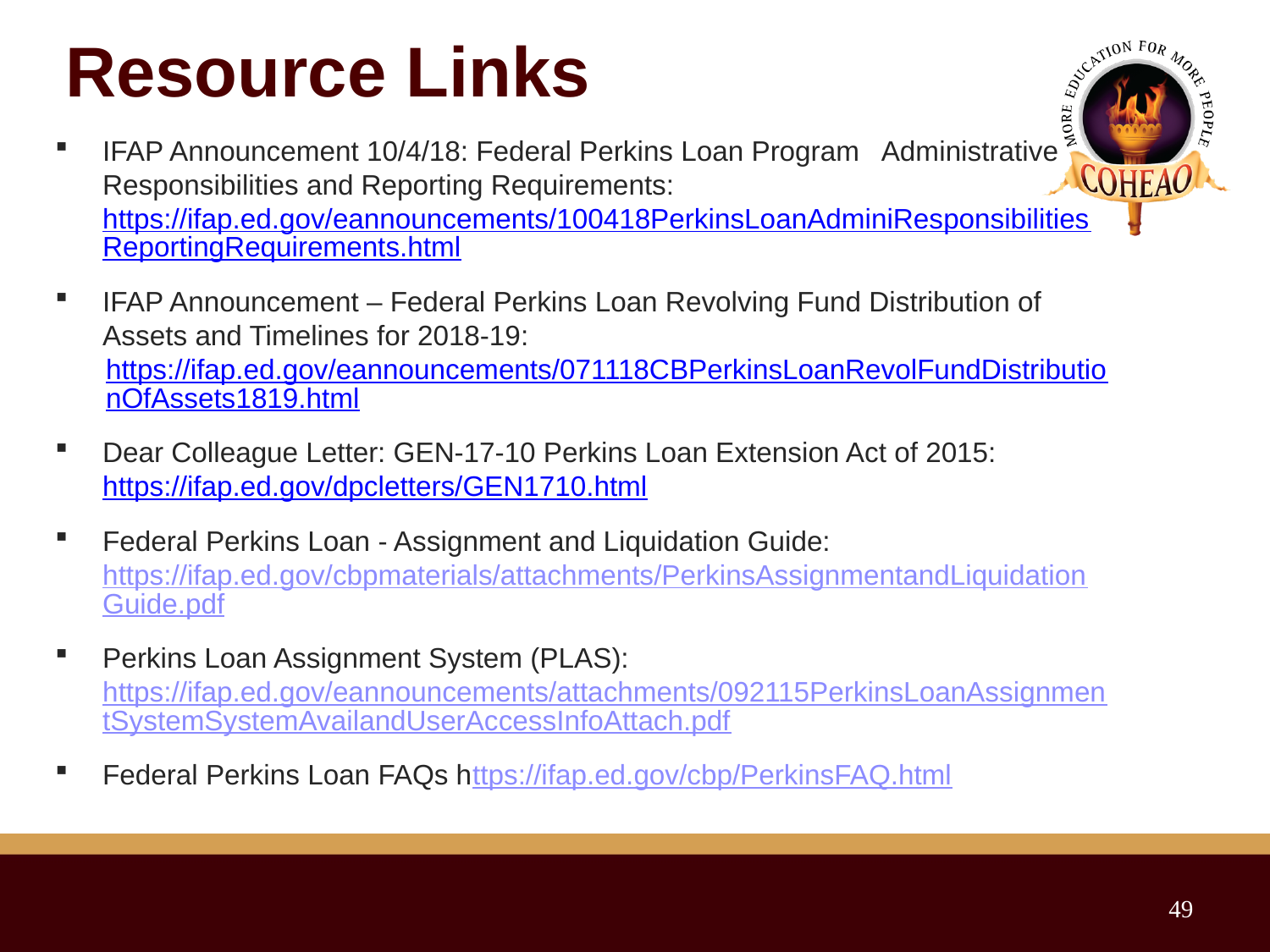

# Resource Links
IFAP Announcement 10/4/18: Federal Perkins Loan Program   Administrative Responsibilities and Reporting Requirements: https://ifap.ed.gov/eannouncements/100418PerkinsLoanAdminiResponsibilitiesReportingRequirements.html
IFAP Announcement – Federal Perkins Loan Revolving Fund Distribution of Assets and Timelines for 2018-19:
https://ifap.ed.gov/eannouncements/071118CBPerkinsLoanRevolFundDistributionOfAssets1819.html
Dear Colleague Letter: GEN-17-10 Perkins Loan Extension Act of 2015: https://ifap.ed.gov/dpcletters/GEN1710.html
Federal Perkins Loan - Assignment and Liquidation Guide: https://ifap.ed.gov/cbpmaterials/attachments/PerkinsAssignmentandLiquidationGuide.pdf
Perkins Loan Assignment System (PLAS): https://ifap.ed.gov/eannouncements/attachments/092115PerkinsLoanAssignmentSystemSystemAvailandUserAccessInfoAttach.pdf
Federal Perkins Loan FAQs https://ifap.ed.gov/cbp/PerkinsFAQ.html
49